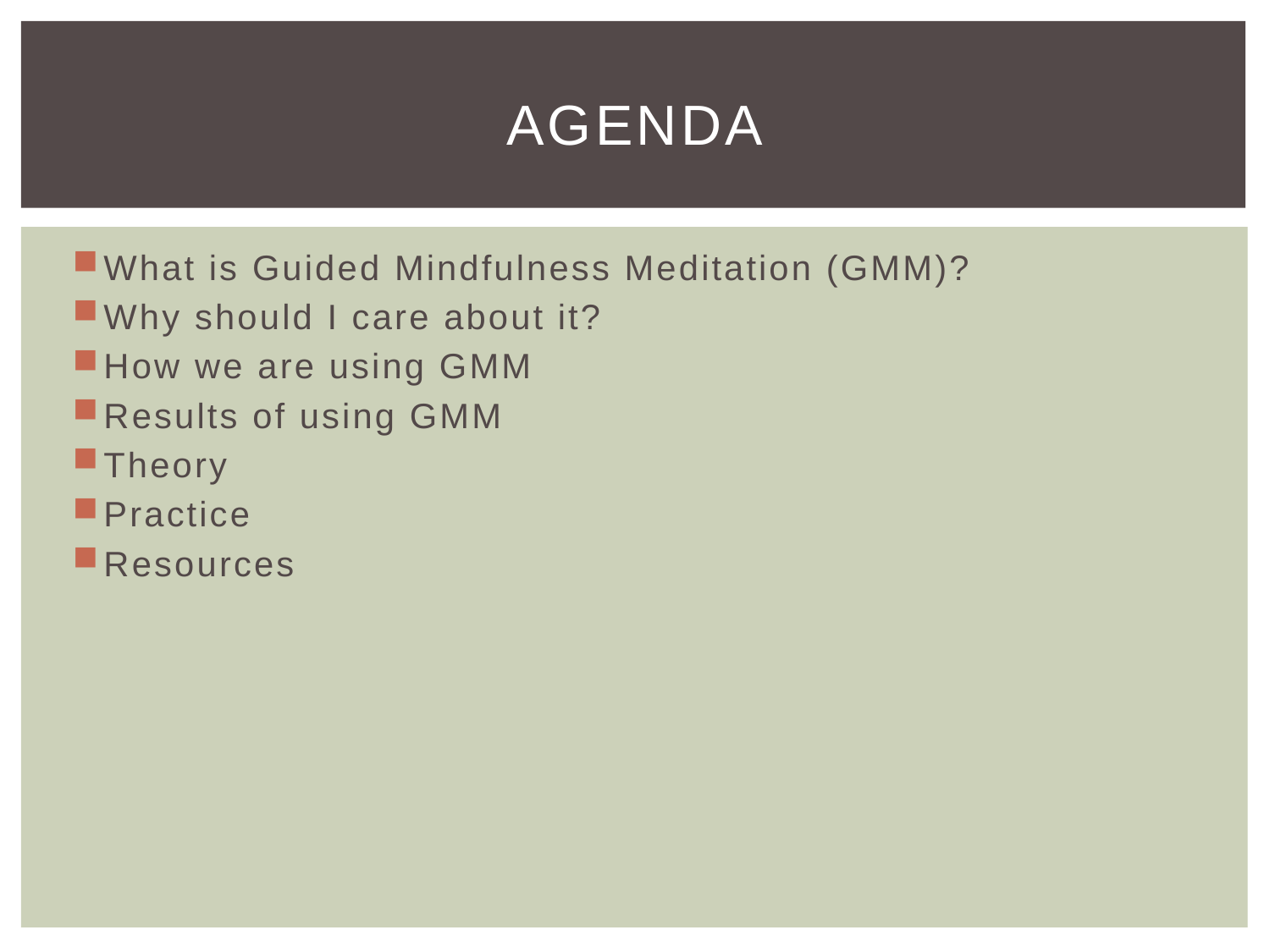

# Agenda
What is Guided Mindfulness Meditation (GMM)?
Why should I care about it?
How we are using GMM
Results of using GMM
Theory
Practice
Resources